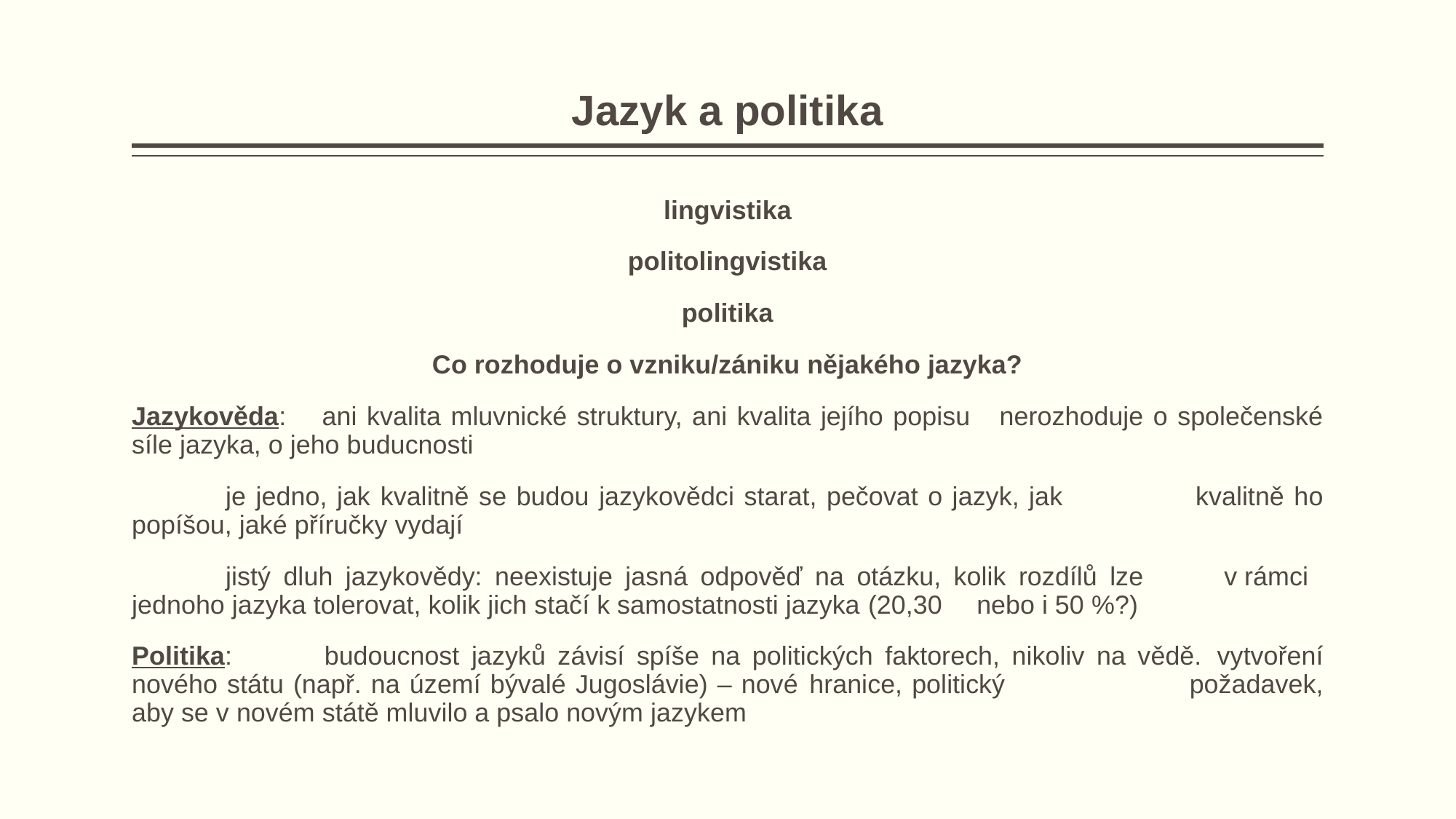

# Jazyk a politika
lingvistika
politolingvistika
politika
Co rozhoduje o vzniku/zániku nějakého jazyka?
Jazykověda: 	ani kvalita mluvnické struktury, ani kvalita jejího popisu 					nerozhoduje o společenské síle jazyka, o jeho buducnosti
		je jedno, jak kvalitně se budou jazykovědci starat, pečovat o jazyk, jak 			kvalitně ho popíšou, jaké příručky vydají
		jistý dluh jazykovědy: neexistuje jasná odpověď na otázku, kolik rozdílů lze 			v rámci 	jednoho jazyka tolerovat, kolik jich stačí k samostatnosti jazyka (20,30 		nebo i 50 %?)
Politika: 		budoucnost jazyků závisí spíše na politických faktorech, nikoliv na vědě. 			vytvoření nového státu (např. na území bývalé Jugoslávie) – nové 	hranice, politický 		požadavek, aby se v novém státě mluvilo a psalo novým jazykem